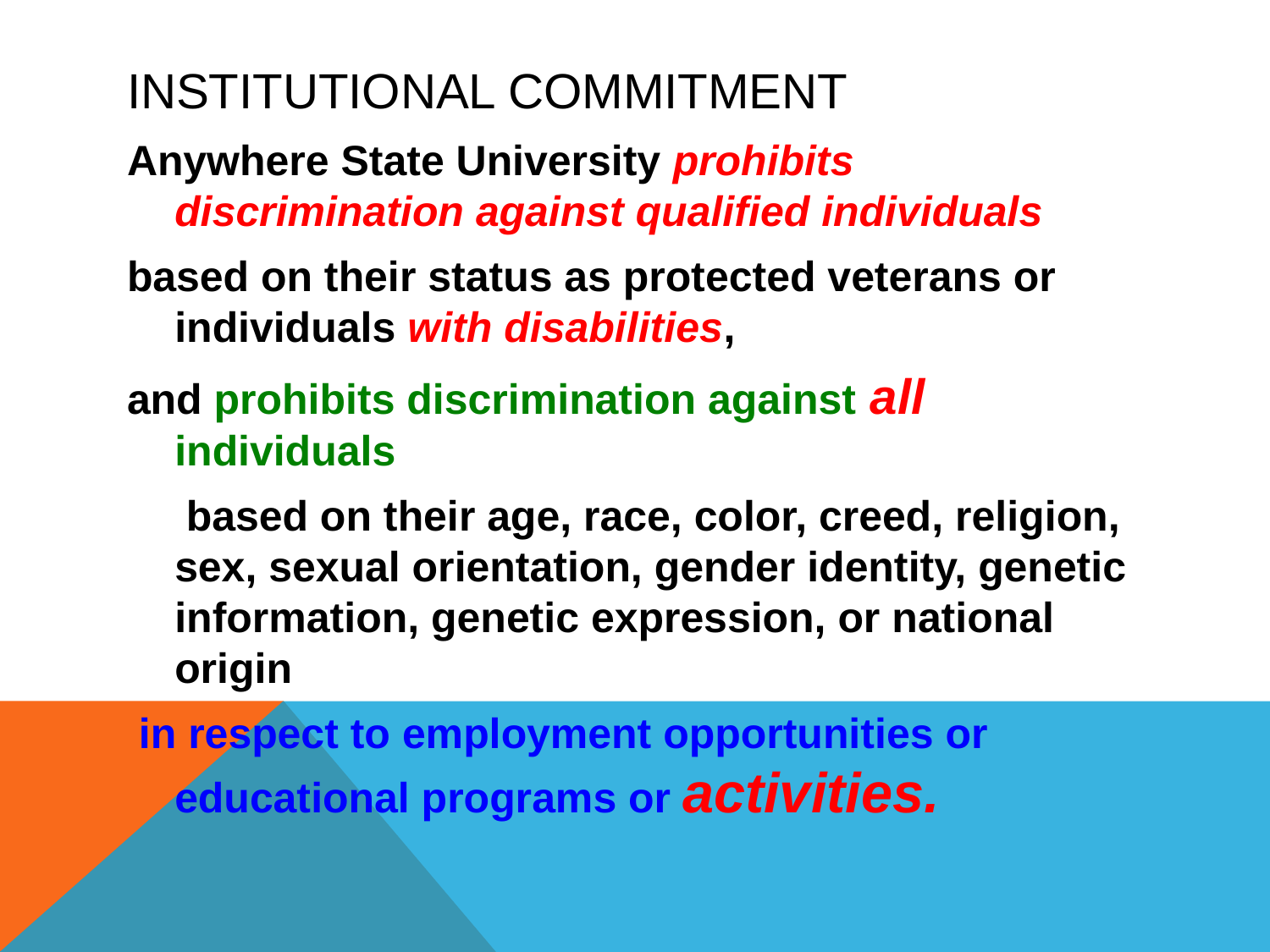

# Institutional Commitment
Anywhere State University prohibits discrimination against qualified individuals
based on their status as protected veterans or individuals with disabilities,
and prohibits discrimination against all individuals
     based on their age, race, color, creed, religion, sex, sexual orientation, gender identity, genetic information, genetic expression, or national origin
 in respect to employment opportunities or educational programs or activities.